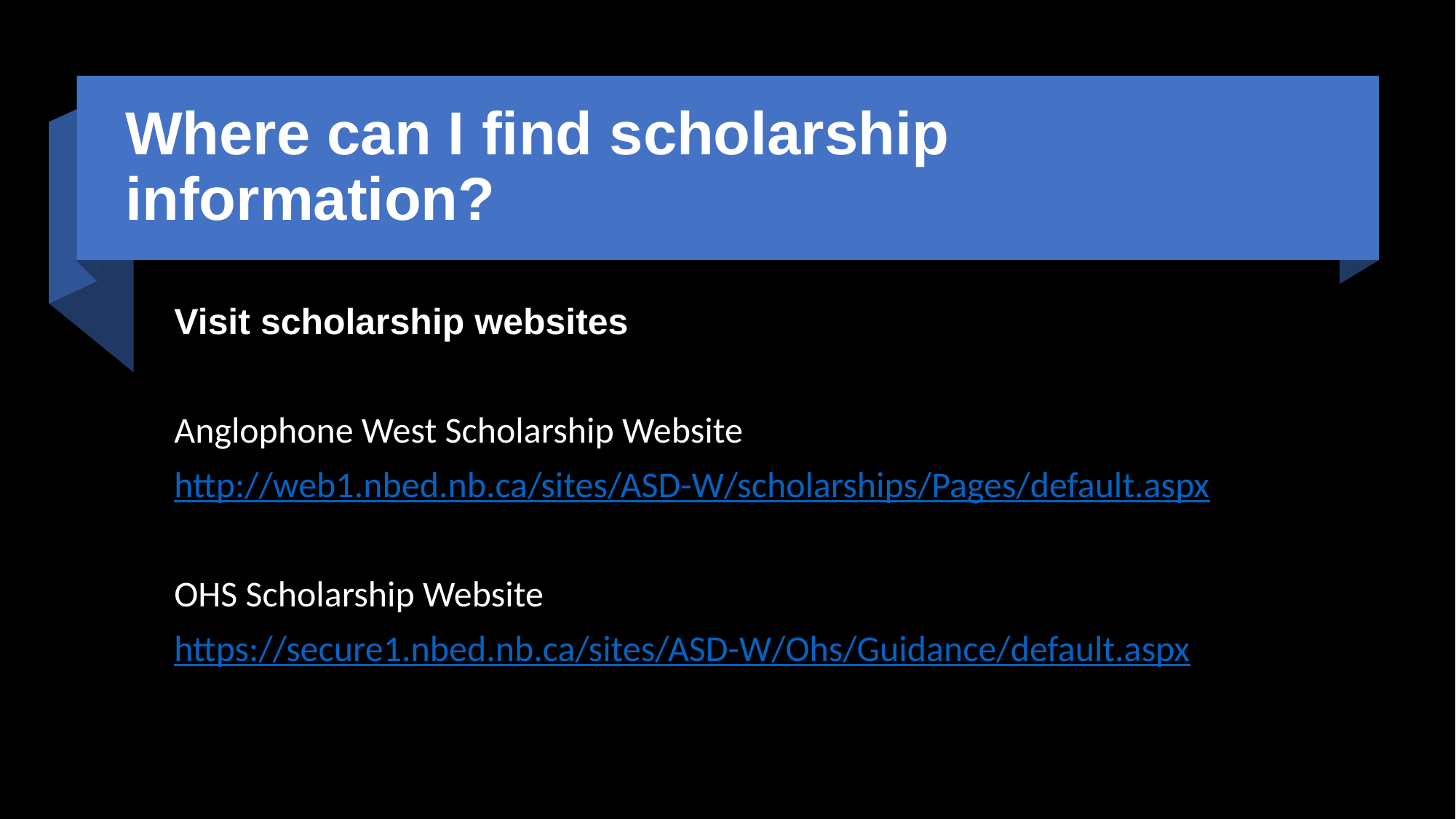

# Where can I find scholarship information?

Visit scholarship websites

Anglophone West Scholarship Website
http://web1.nbed.nb.ca/sites/ASD-W/scholarships/Pages/default.aspx

OHS Scholarship Website
https://secure1.nbed.nb.ca/sites/ASD-W/Ohs/Guidance/default.aspx